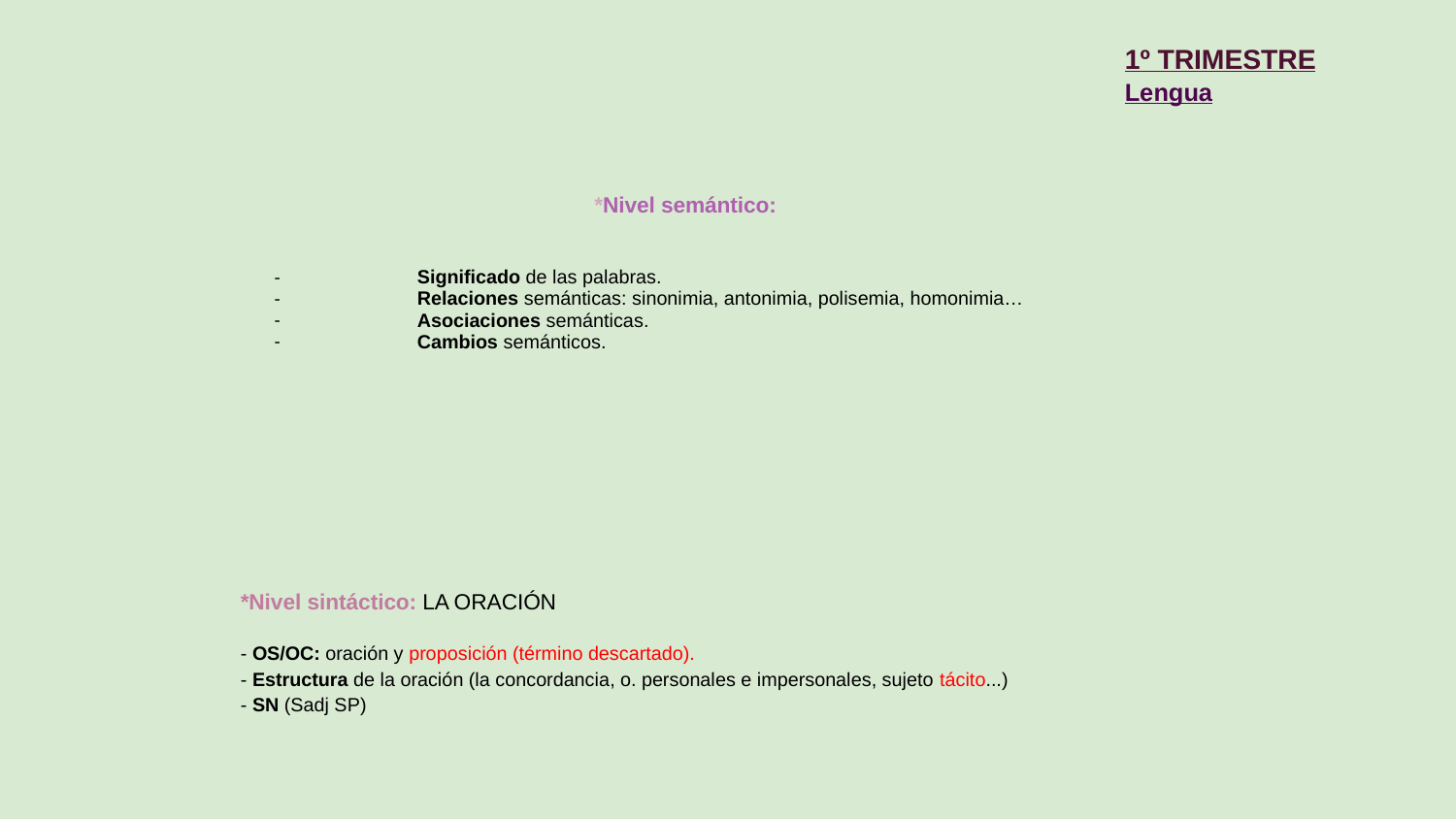

1º TRIMESTRE
Lengua

*Nivel semántico:

Significado de las palabras.
Relaciones semánticas: sinonimia, antonimia, polisemia, homonimia…
Asociaciones semánticas.
Cambios semánticos.

*Nivel sintáctico: LA ORACIÓN

- OS/OC: oración y proposición (término descartado).
- Estructura de la oración (la concordancia, o. personales e impersonales, sujeto tácito...)
- SN (Sadj SP)